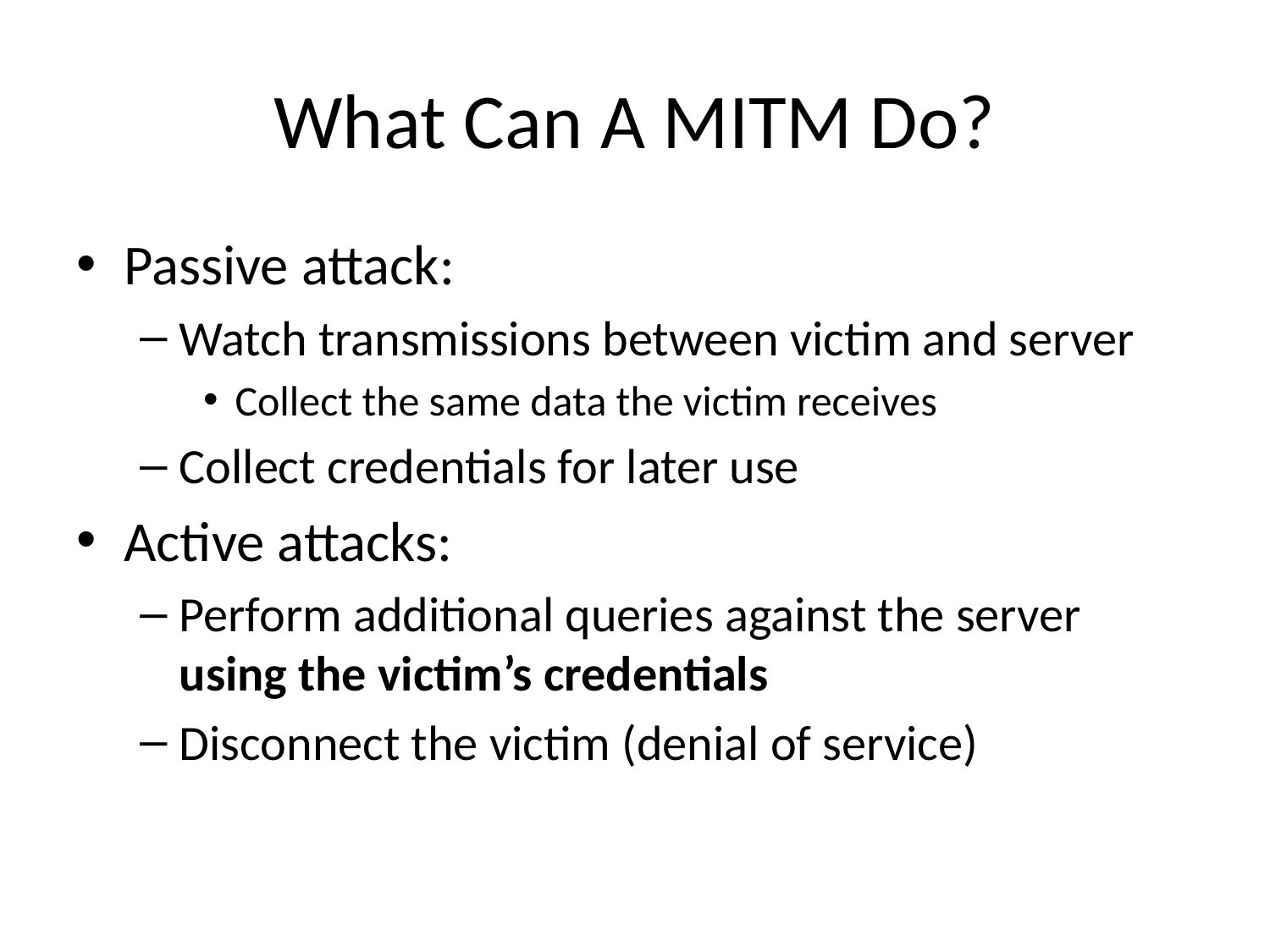

# What Can A MITM Do?
Passive attack:
Watch transmissions between victim and server
Collect the same data the victim receives
Collect credentials for later use
Active attacks:
Perform additional queries against the server using the victim’s credentials
Disconnect the victim (denial of service)